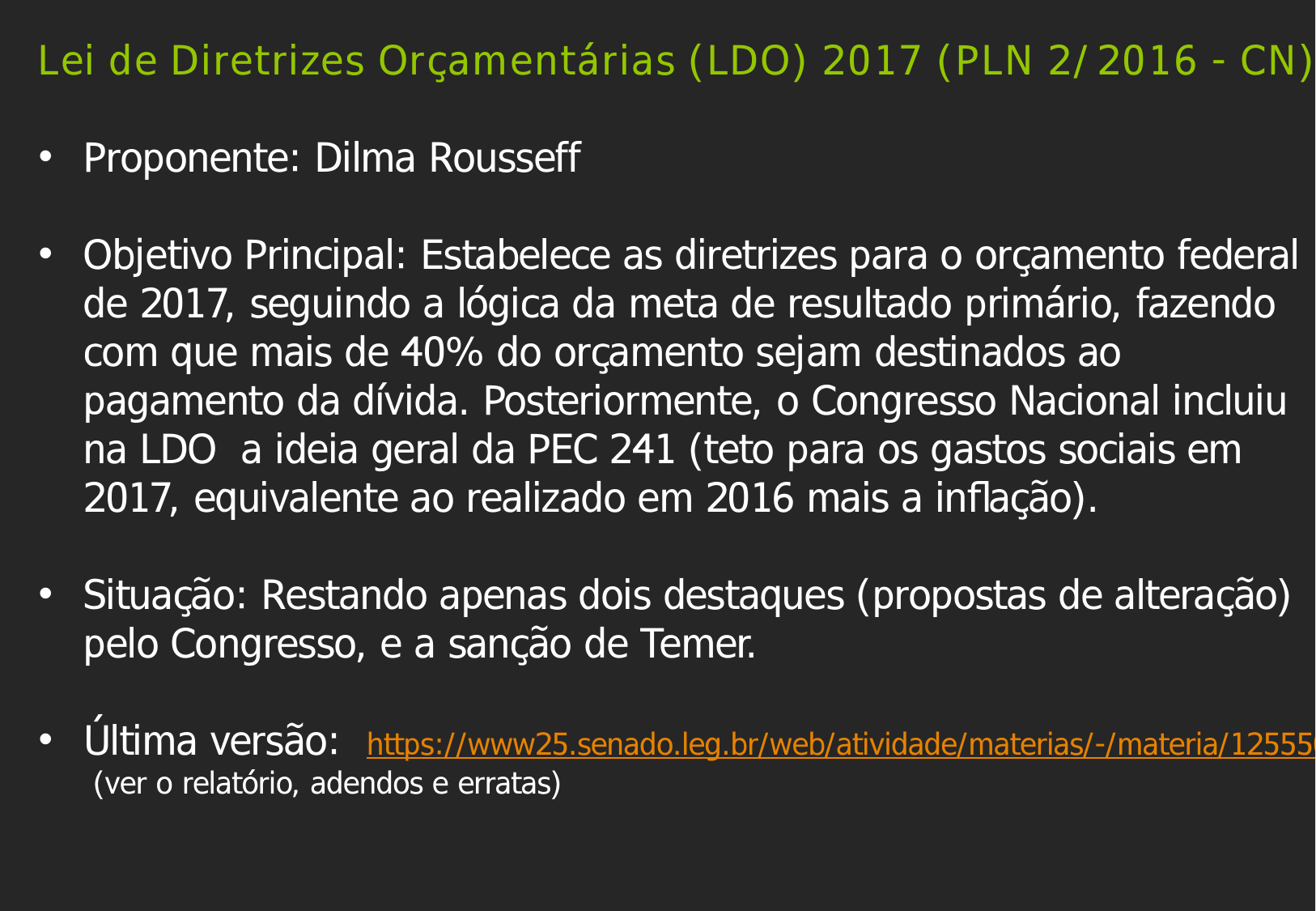

Lei de Diretrizes Orçamentárias (LDO) 2017 (PLN 2/2016 - CN)

Proponente: Dilma Rousseff

Objetivo Principal: Estabelece as diretrizes para o orçamento federal de 2017, seguindo a lógica da meta de resultado primário, fazendo com que mais de 40% do orçamento sejam destinados ao pagamento da dívida. Posteriormente, o Congresso Nacional incluiu na LDO  a ideia geral da PEC 241 (teto para os gastos sociais em 2017, equivalente ao realizado em 2016 mais a inflação).

Situação: Restando apenas dois destaques (propostas de alteração) pelo Congresso, e a sanção de Temer.

Última versão:  https://www25.senado.leg.br/web/atividade/materias/-/materia/125550 (ver o relatório, adendos e erratas)